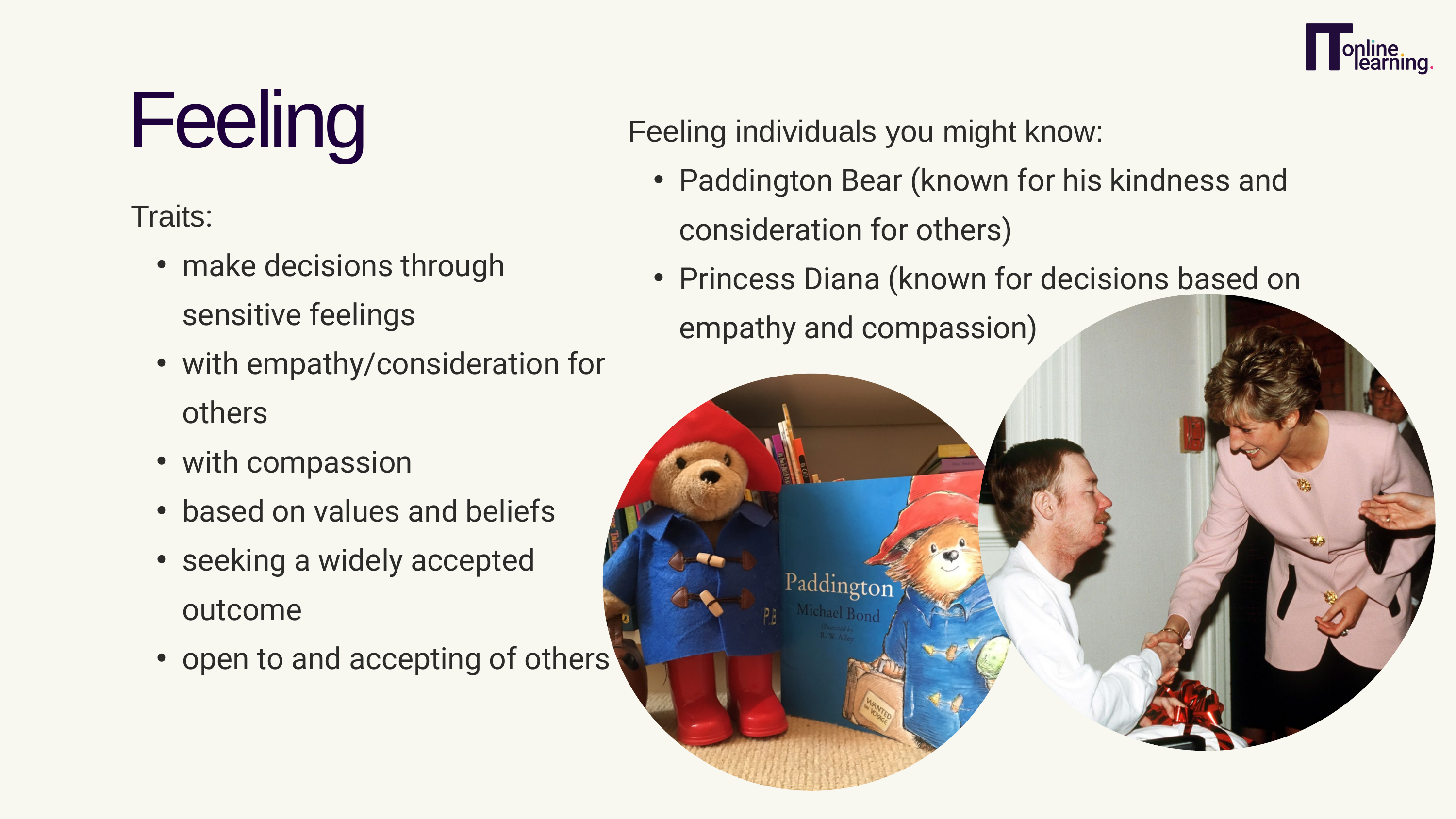

Feeling
Feeling individuals you might know:
Paddington Bear (known for his kindness and consideration for others)
Princess Diana (known for decisions based on empathy and compassion)
Traits:
make decisions through sensitive feelings
with empathy/consideration for others
with compassion
based on values and beliefs
seeking a widely accepted outcome
open to and accepting of others